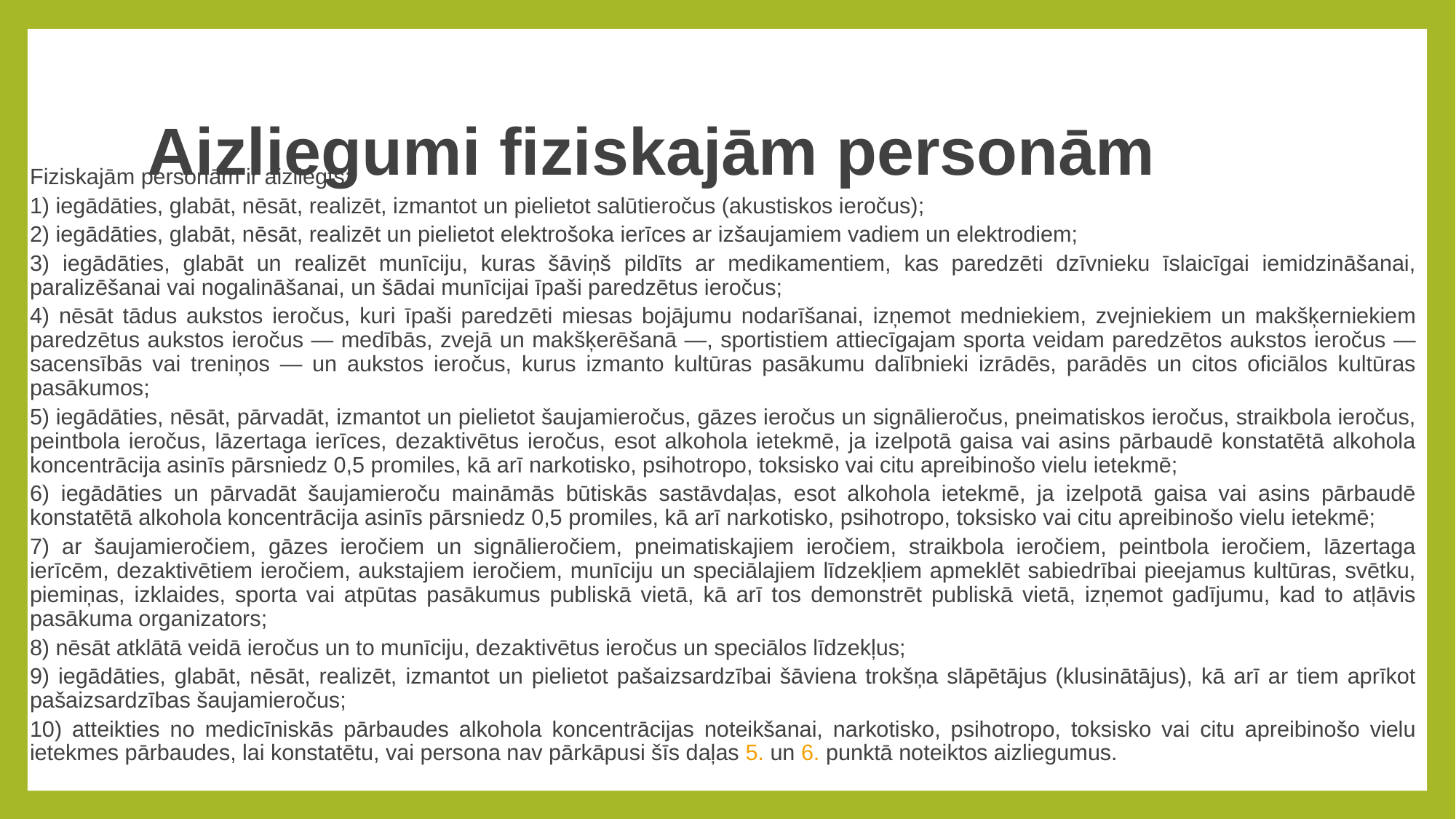

# Aizliegumi fiziskajām personām
Fiziskajām personām ir aizliegts:
1) iegādāties, glabāt, nēsāt, realizēt, izmantot un pielietot salūtieročus (akustiskos ieročus);
2) iegādāties, glabāt, nēsāt, realizēt un pielietot elektrošoka ierīces ar izšaujamiem vadiem un elektrodiem;
3) iegādāties, glabāt un realizēt munīciju, kuras šāviņš pildīts ar medikamentiem, kas paredzēti dzīvnieku īslaicīgai iemidzināšanai, paralizēšanai vai nogalināšanai, un šādai munīcijai īpaši paredzētus ieročus;
4) nēsāt tādus aukstos ieročus, kuri īpaši paredzēti miesas bojājumu nodarīšanai, izņemot medniekiem, zvejniekiem un makšķerniekiem paredzētus aukstos ieročus — medībās, zvejā un makšķerēšanā —, sportistiem attiecīgajam sporta veidam paredzētos aukstos ieročus — sacensībās vai treniņos — un aukstos ieročus, kurus izmanto kultūras pasākumu dalībnieki izrādēs, parādēs un citos oficiālos kultūras pasākumos;
5) iegādāties, nēsāt, pārvadāt, izmantot un pielietot šaujamieročus, gāzes ieročus un signālieročus, pneimatiskos ieročus, straikbola ieročus, peintbola ieročus, lāzertaga ierīces, dezaktivētus ieročus, esot alkohola ietekmē, ja izelpotā gaisa vai asins pārbaudē konstatētā alkohola koncentrācija asinīs pārsniedz 0,5 promiles, kā arī narkotisko, psihotropo, toksisko vai citu apreibinošo vielu ietekmē;
6) iegādāties un pārvadāt šaujamieroču maināmās būtiskās sastāvdaļas, esot alkohola ietekmē, ja izelpotā gaisa vai asins pārbaudē konstatētā alkohola koncentrācija asinīs pārsniedz 0,5 promiles, kā arī narkotisko, psihotropo, toksisko vai citu apreibinošo vielu ietekmē;
7) ar šaujamieročiem, gāzes ieročiem un signālieročiem, pneimatiskajiem ieročiem, straikbola ieročiem, peintbola ieročiem, lāzertaga ierīcēm, dezaktivētiem ieročiem, aukstajiem ieročiem, munīciju un speciālajiem līdzekļiem apmeklēt sabiedrībai pieejamus kultūras, svētku, piemiņas, izklaides, sporta vai atpūtas pasākumus publiskā vietā, kā arī tos demonstrēt publiskā vietā, izņemot gadījumu, kad to atļāvis pasākuma organizators;
8) nēsāt atklātā veidā ieročus un to munīciju, dezaktivētus ieročus un speciālos līdzekļus;
9) iegādāties, glabāt, nēsāt, realizēt, izmantot un pielietot pašaizsardzībai šāviena trokšņa slāpētājus (klusinātājus), kā arī ar tiem aprīkot pašaizsardzības šaujamieročus;
10) atteikties no medicīniskās pārbaudes alkohola koncentrācijas noteikšanai, narkotisko, psihotropo, toksisko vai citu apreibinošo vielu ietekmes pārbaudes, lai konstatētu, vai persona nav pārkāpusi šīs daļas 5. un 6. punktā noteiktos aizliegumus.